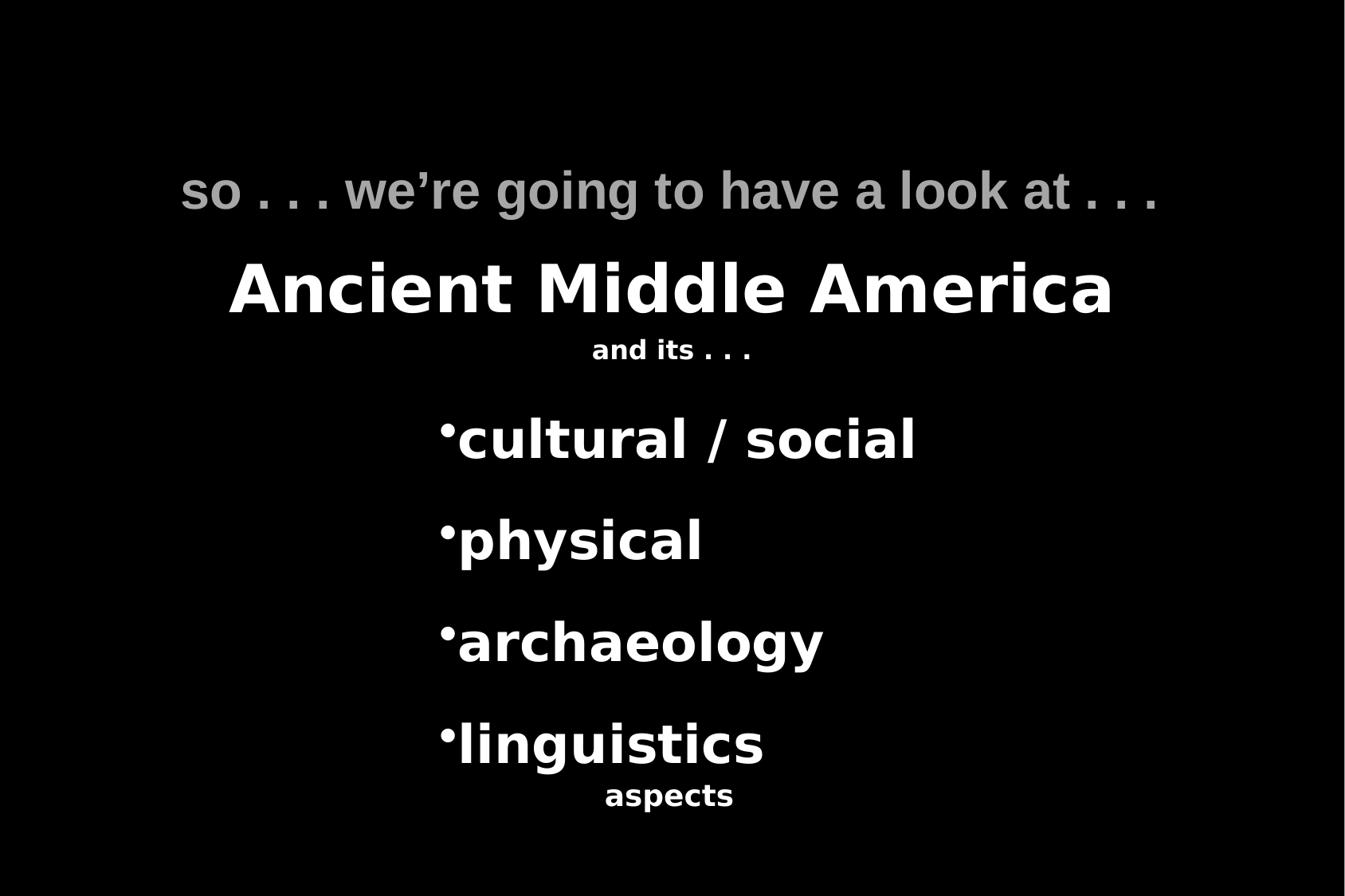

so . . . we’re going to have a look at . . .
Ancient Middle America
and its . . .
cultural / social
physical
archaeology
linguistics

aspects